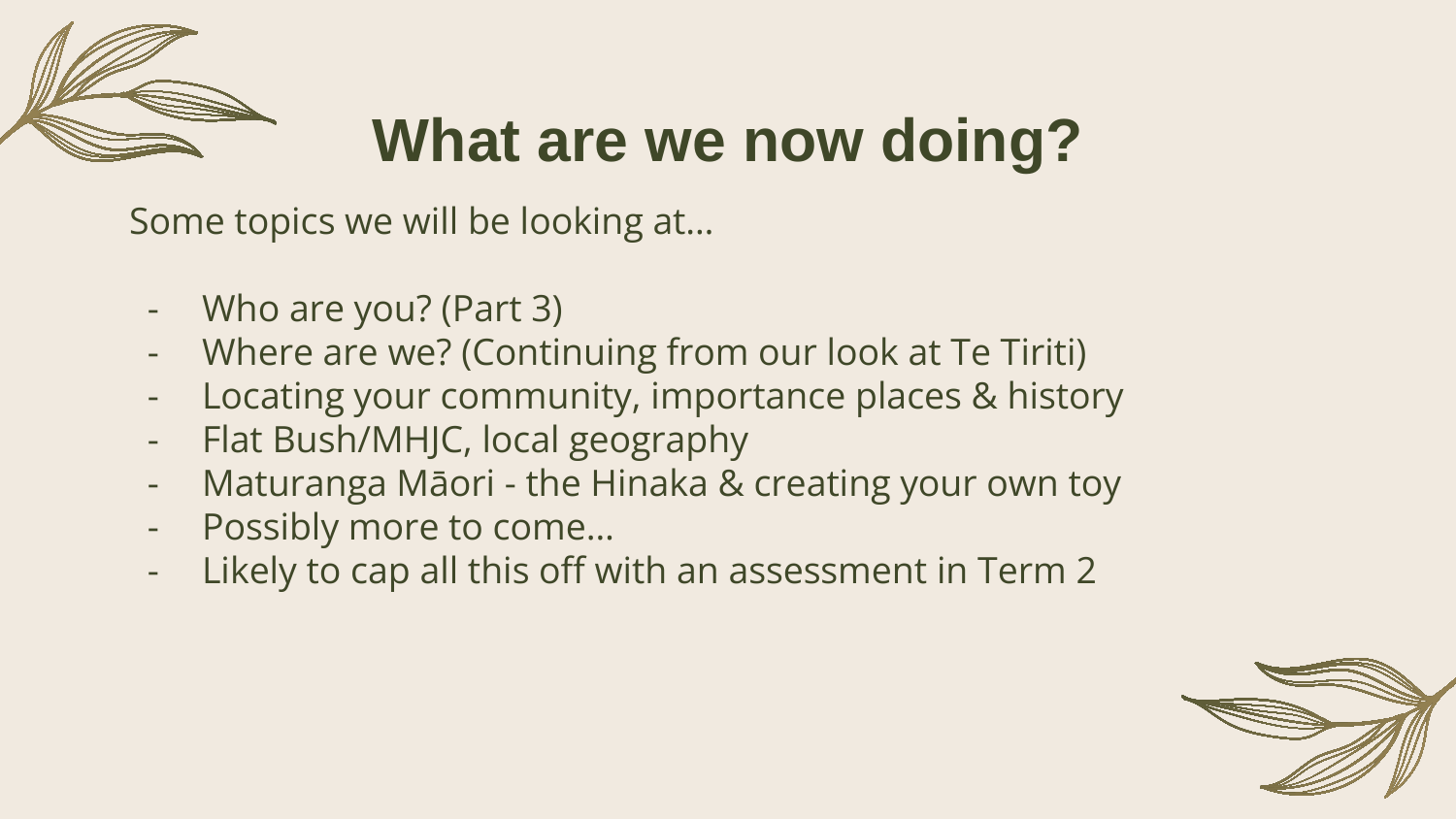

# What are we now doing?
Some topics we will be looking at…

Who are you? (Part 3)
Where are we? (Continuing from our look at Te Tiriti)
Locating your community, importance places & history
Flat Bush/MHJC, local geography
Maturanga Māori - the Hinaka & creating your own toy
Possibly more to come…
Likely to cap all this off with an assessment in Term 2